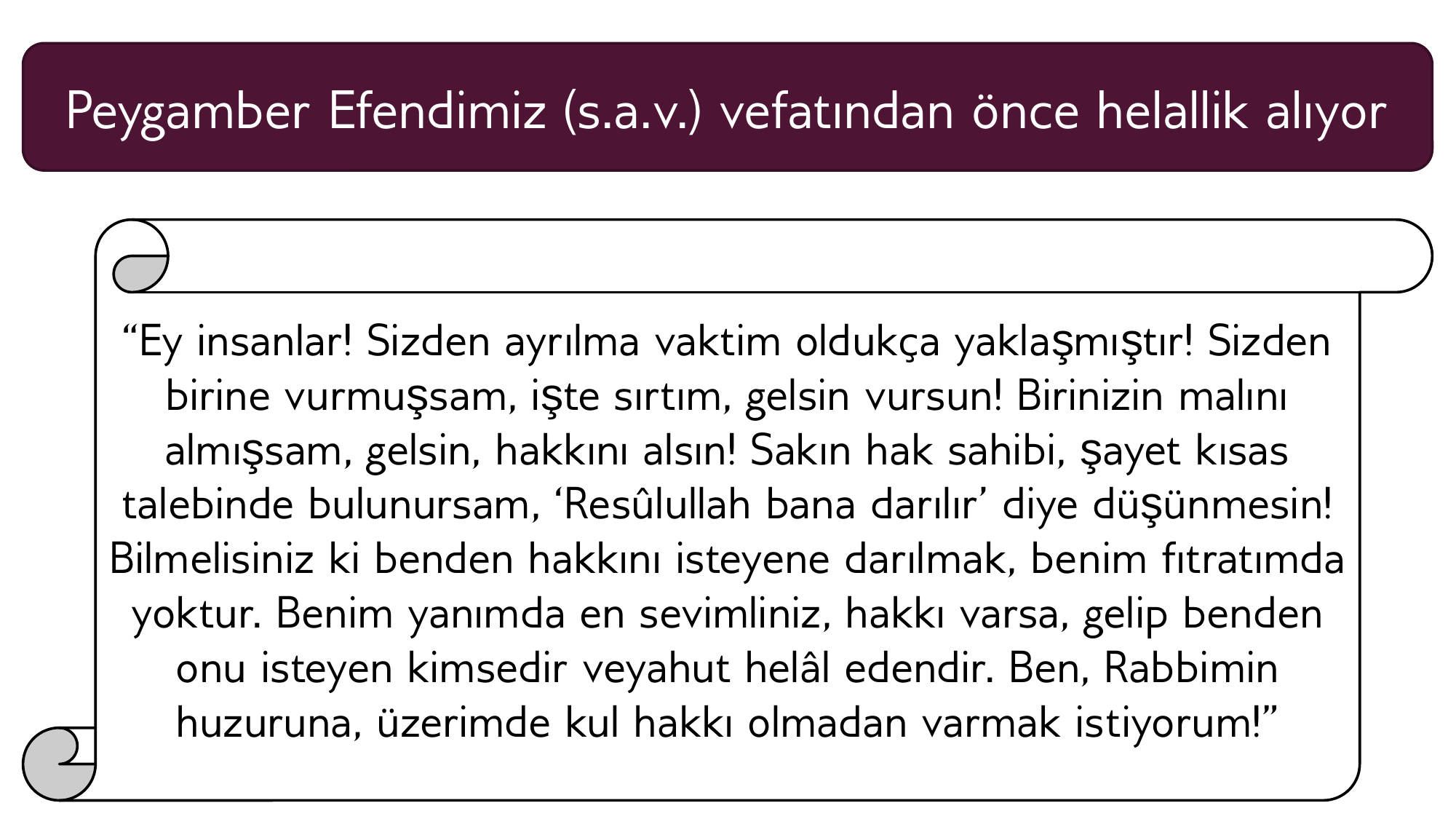

Peygamber Efendimiz (s.a.v.) vefatından önce helallik alıyor
“Ey insanlar! Sizden ayrılma vaktim oldukça yaklaşmıştır! Sizden birine vurmuşsam, işte sırtım, gelsin vursun! Birinizin malını almışsam, gelsin, hak­kını alsın! Sakın hak sahibi, şayet kısas talebinde bulunursam, ‘Re­sû­lul­lah bana da­rılır’ diye dü­şünmesin! Bilmelisiniz ki benden hakkını isteyene darılmak, be­nim fıtratımda yok­tur.­ Benim yanımda en sevimliniz, hakkı varsa, gelip ben­den onu isteyen kimsedir veyahut helâl edendir. Ben, Rab­bimin huzuruna, üzerimde kul hakkı olmadan varmak is­tiyorum!”